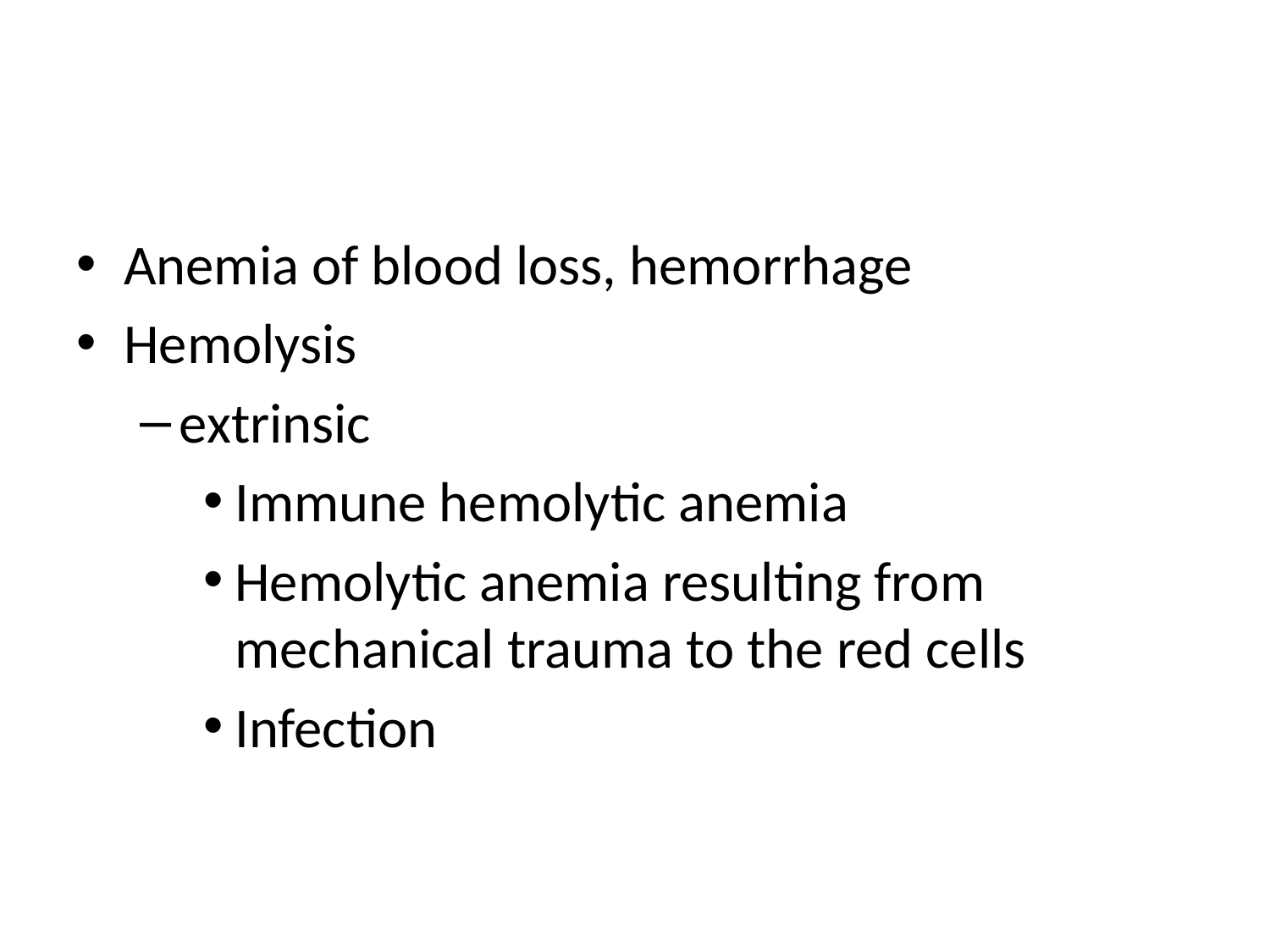

#
Anemia of blood loss, hemorrhage
Hemolysis
extrinsic
Immune hemolytic anemia
Hemolytic anemia resulting from mechanical trauma to the red cells
Infection